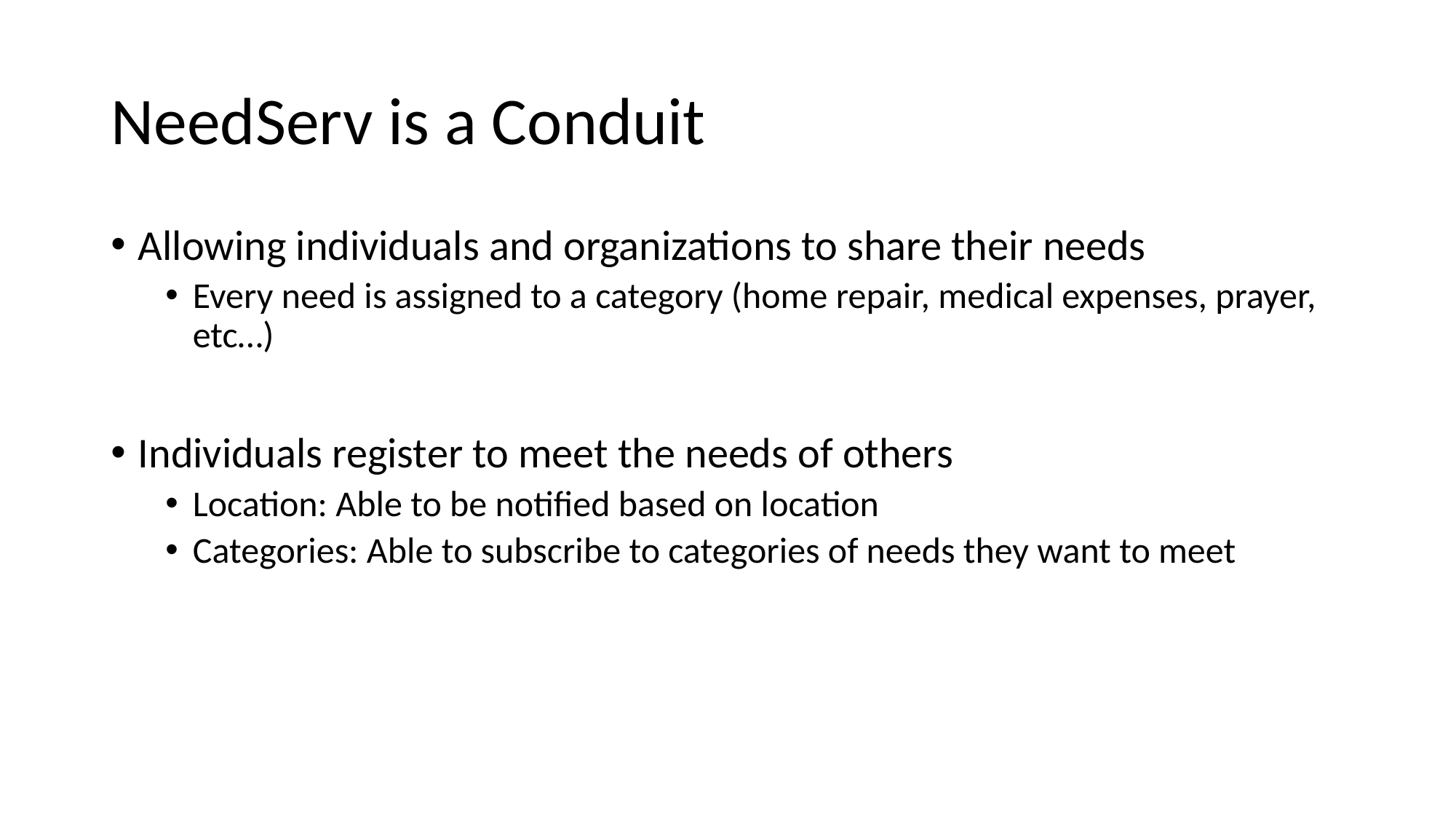

# NeedServ is a Conduit
Allowing individuals and organizations to share their needs
Every need is assigned to a category (home repair, medical expenses, prayer, etc…)

Individuals register to meet the needs of others
Location: Able to be notified based on location
Categories: Able to subscribe to categories of needs they want to meet